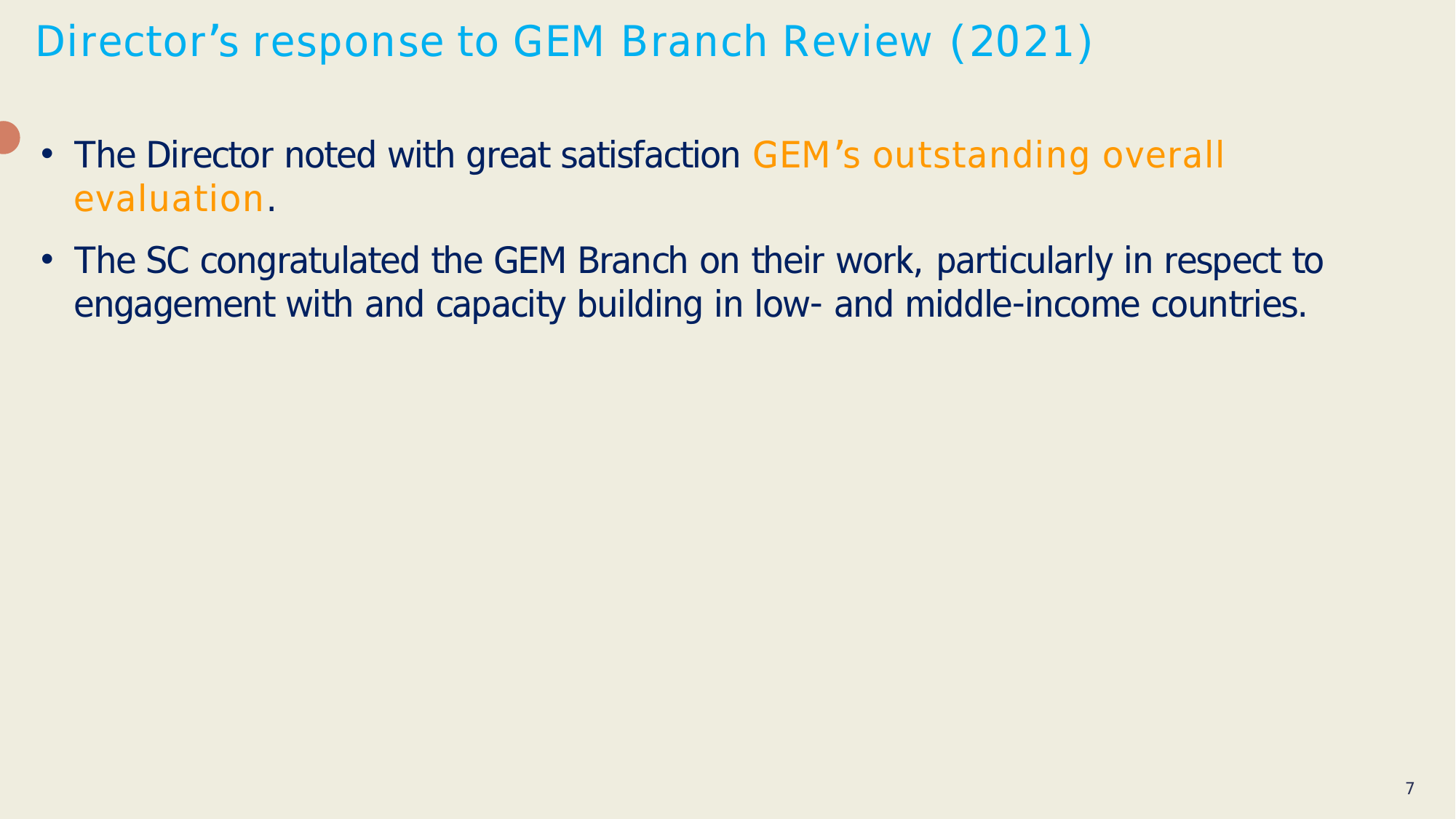

Director’s response to GEM Branch Review (2021)
The Director noted with great satisfaction GEM’s outstanding overall evaluation.
The SC congratulated the GEM Branch on their work, particularly in respect to engagement with and capacity building in low- and middle-income countries.

7